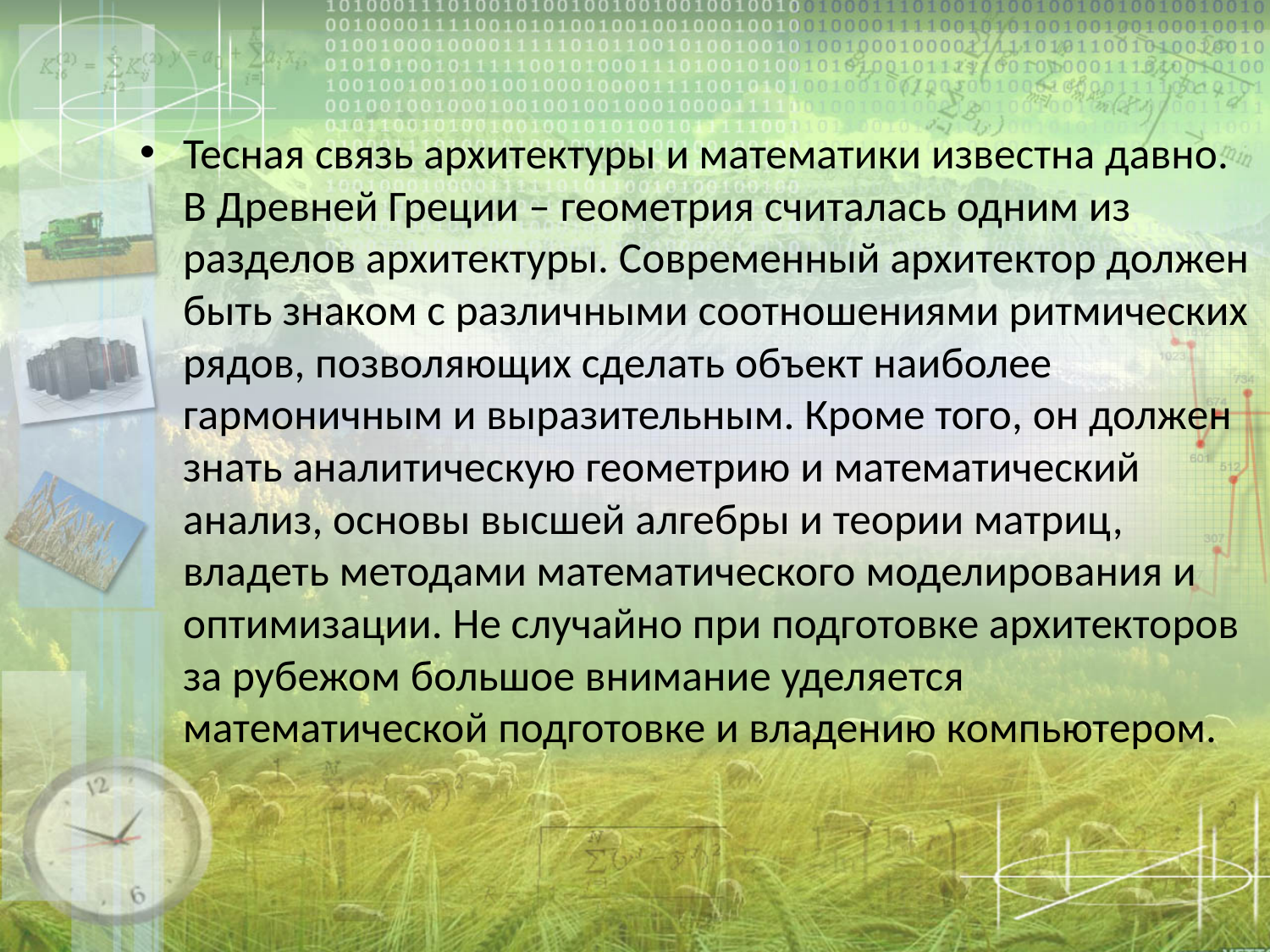

Тесная связь архитектуры и математики известна давно. В Древней Греции – геометрия считалась одним из разделов архитектуры. Современный архитектор должен быть знаком с различными соотношениями ритмических рядов, позволяющих сделать объект наиболее гармоничным и выразительным. Кроме того, он должен знать аналитическую геометрию и математический анализ, основы высшей алгебры и теории матриц, владеть методами математического моделирования и оптимизации. Не случайно при подготовке архитекторов за рубежом большое внимание уделяется математической подготовке и владению компьютером.